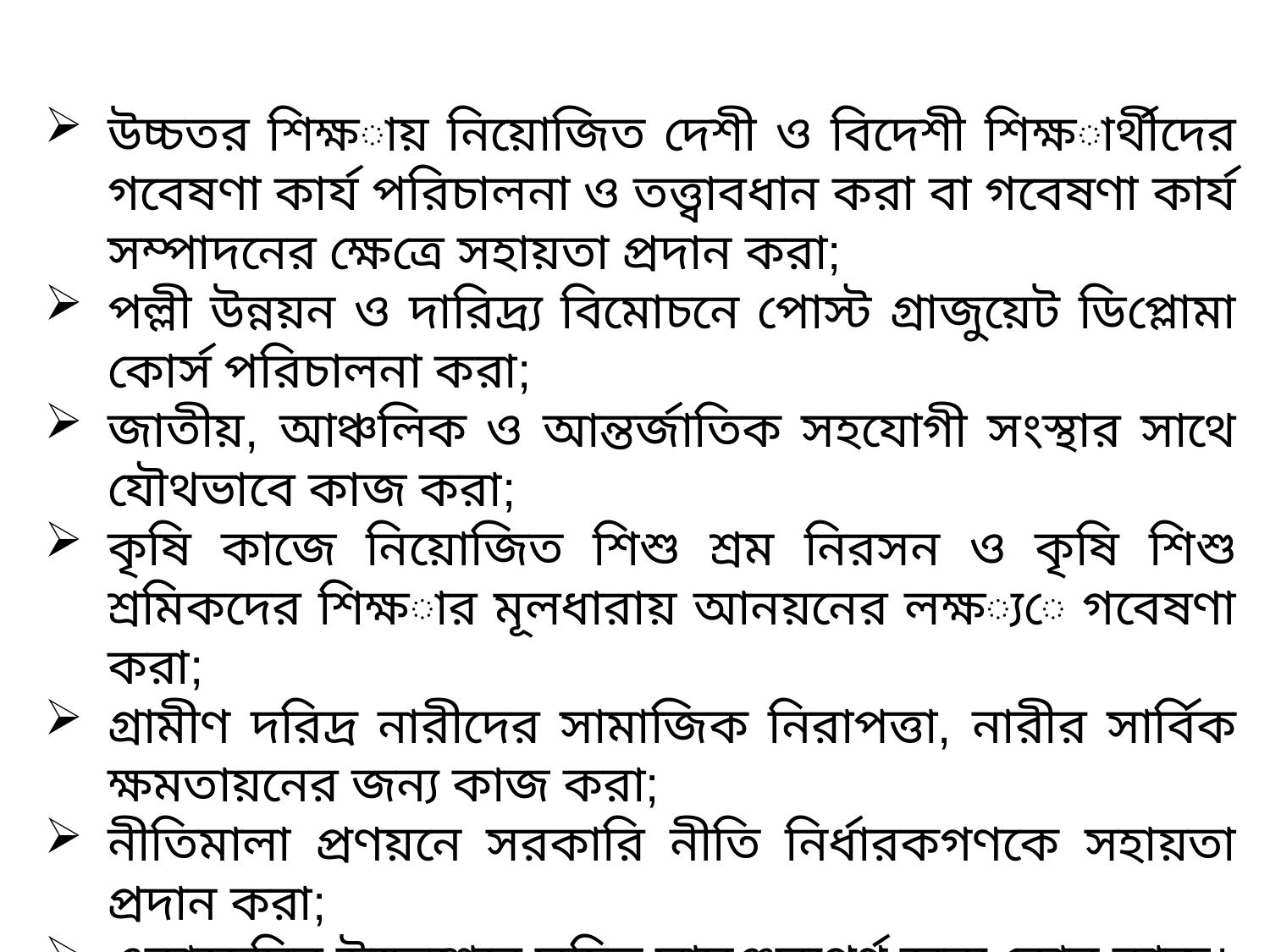

উচ্চতর শিক্ষায় নিয়োজিত দেশী ও বিদেশী শিক্ষার্থীদের গবেষণা কার্য পরিচালনা ও তত্ত্বাবধান করা বা গবেষণা কার্য সম্পাদনের ক্ষেত্রে সহায়তা প্রদান করা;
পল্লী উন্নয়ন ও দারিদ্র্য বিমোচনে পোস্ট গ্রাজুয়েট ডিপ্লোমা কোর্স পরিচালনা করা;
জাতীয়, আঞ্চলিক ও আন্তর্জাতিক সহযোগী সংস্থার সাথে যৌথভাবে কাজ করা;
কৃষি কাজে নিয়োজিত শিশু শ্রম নিরসন ও কৃষি শিশু শ্রমিকদের শিক্ষার মূলধারায় আনয়নের লক্ষ্যে গবেষণা করা;
গ্রামীণ দরিদ্র নারীদের সামাজিক নিরাপত্তা, নারীর সার্বিক ক্ষমতায়নের জন্য কাজ করা;
নীতিমালা প্রণয়নে সরকারি নীতি নির্ধারকগণকে সহায়তা প্রদান করা;
একাডেমির উদ্দেশ্যের সহিত সামঞ্জস্যপূর্ণ অন্য কোন কাজ।